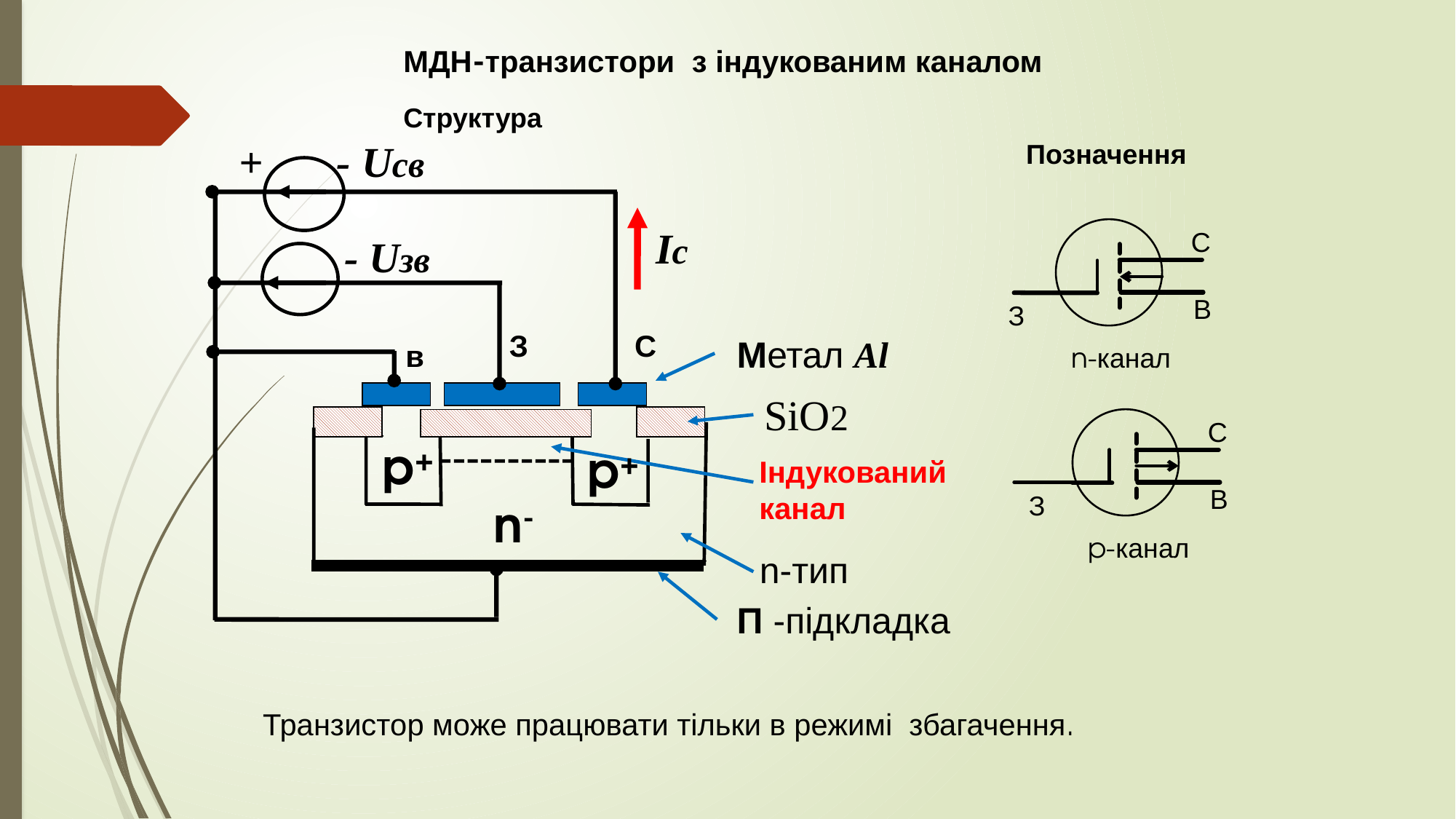

МДН-транзистори  з індукованим каналом
Структура
+       - Uсв

Ic
- Uзв

З
С
Метал Al
в

SiO2

p+

Індукований канал

n-

n-тип

П -підкладка

Позначення

С
В
З
n-канал

С
В
З
p-канал
p+
Транзистор може працювати тільки в режимі  збагачення.